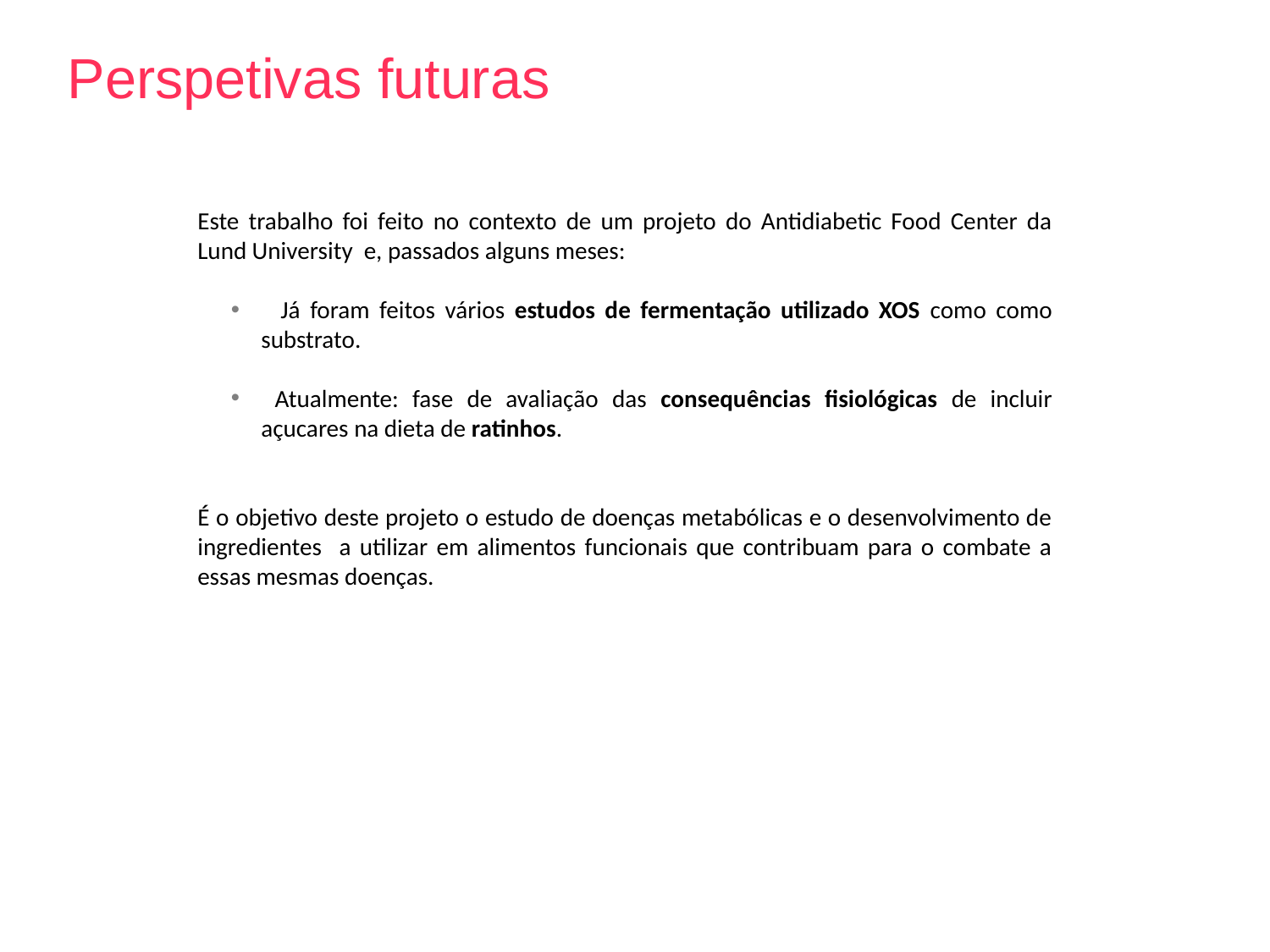

Perspetivas futuras
Este trabalho foi feito no contexto de um projeto do Antidiabetic Food Center da Lund University  e, passados alguns meses:

  Já foram feitos vários estudos de fermentação utilizado XOS como como substrato.

 Atualmente: fase de avaliação das consequências fisiológicas de incluir açucares na dieta de ratinhos.

É o objetivo deste projeto o estudo de doenças metabólicas e o desenvolvimento de ingredientes  a utilizar em alimentos funcionais que contribuam para o combate a essas mesmas doenças.